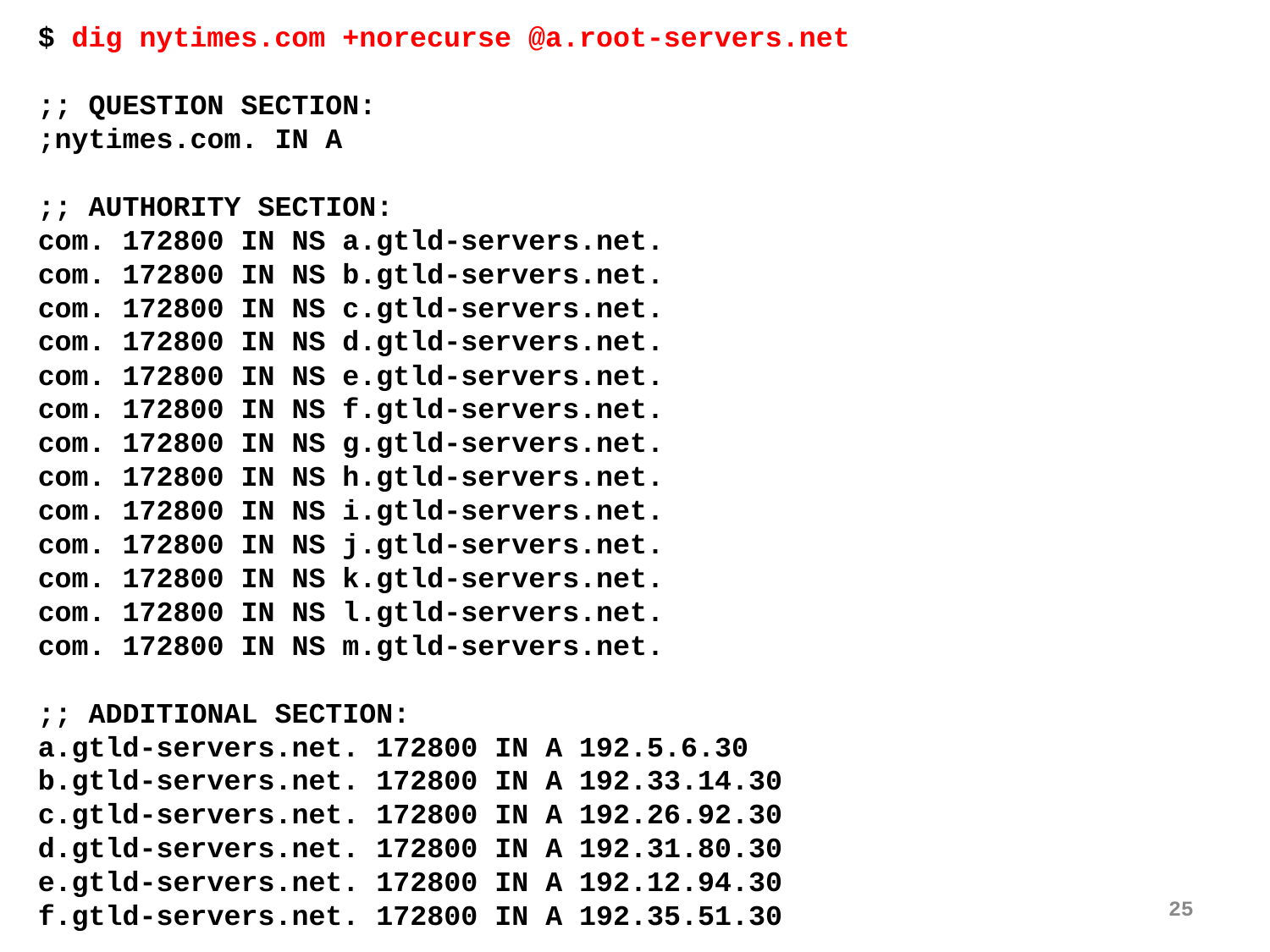

$ dig nytimes.com +norecurse @a.root-servers.net
;; QUESTION SECTION:
;nytimes.com. IN A

;; AUTHORITY SECTION:
com. 172800 IN NS a.gtld-servers.net.
com. 172800 IN NS b.gtld-servers.net.
com. 172800 IN NS c.gtld-servers.net.
com. 172800 IN NS d.gtld-servers.net.
com. 172800 IN NS e.gtld-servers.net.
com. 172800 IN NS f.gtld-servers.net.
com. 172800 IN NS g.gtld-servers.net.
com. 172800 IN NS h.gtld-servers.net.
com. 172800 IN NS i.gtld-servers.net.
com. 172800 IN NS j.gtld-servers.net.
com. 172800 IN NS k.gtld-servers.net.
com. 172800 IN NS l.gtld-servers.net.
com. 172800 IN NS m.gtld-servers.net.

;; ADDITIONAL SECTION:
a.gtld-servers.net. 172800 IN A 192.5.6.30
b.gtld-servers.net. 172800 IN A 192.33.14.30
c.gtld-servers.net. 172800 IN A 192.26.92.30
d.gtld-servers.net. 172800 IN A 192.31.80.30
e.gtld-servers.net. 172800 IN A 192.12.94.30
f.gtld-servers.net. 172800 IN A 192.35.51.30

25